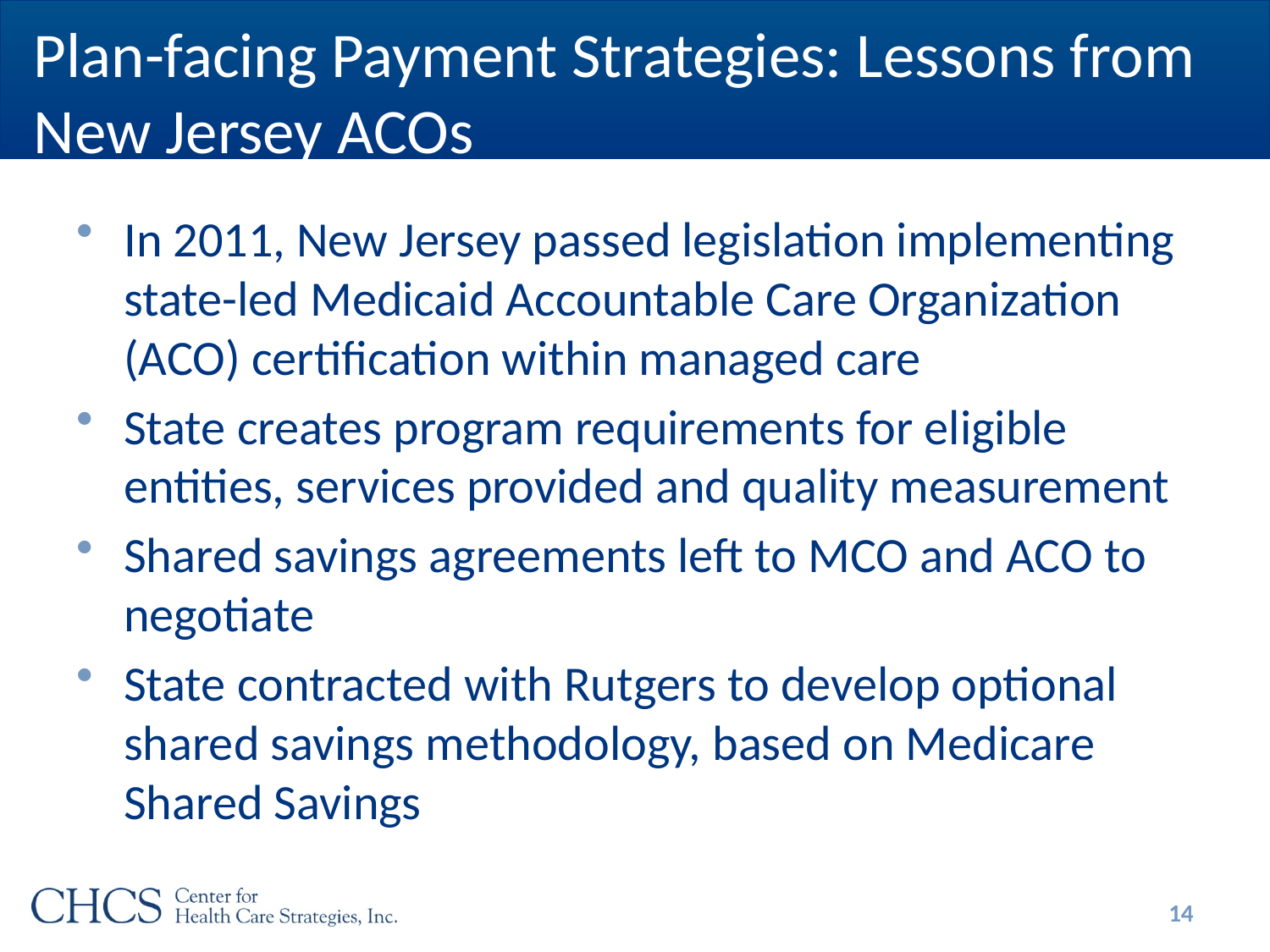

# Plan-facing Payment Strategies: Lessons from New Jersey ACOs
In 2011, New Jersey passed legislation implementing state-led Medicaid Accountable Care Organization (ACO) certification within managed care
State creates program requirements for eligible entities, services provided and quality measurement
Shared savings agreements left to MCO and ACO to negotiate
State contracted with Rutgers to develop optional shared savings methodology, based on Medicare Shared Savings

14